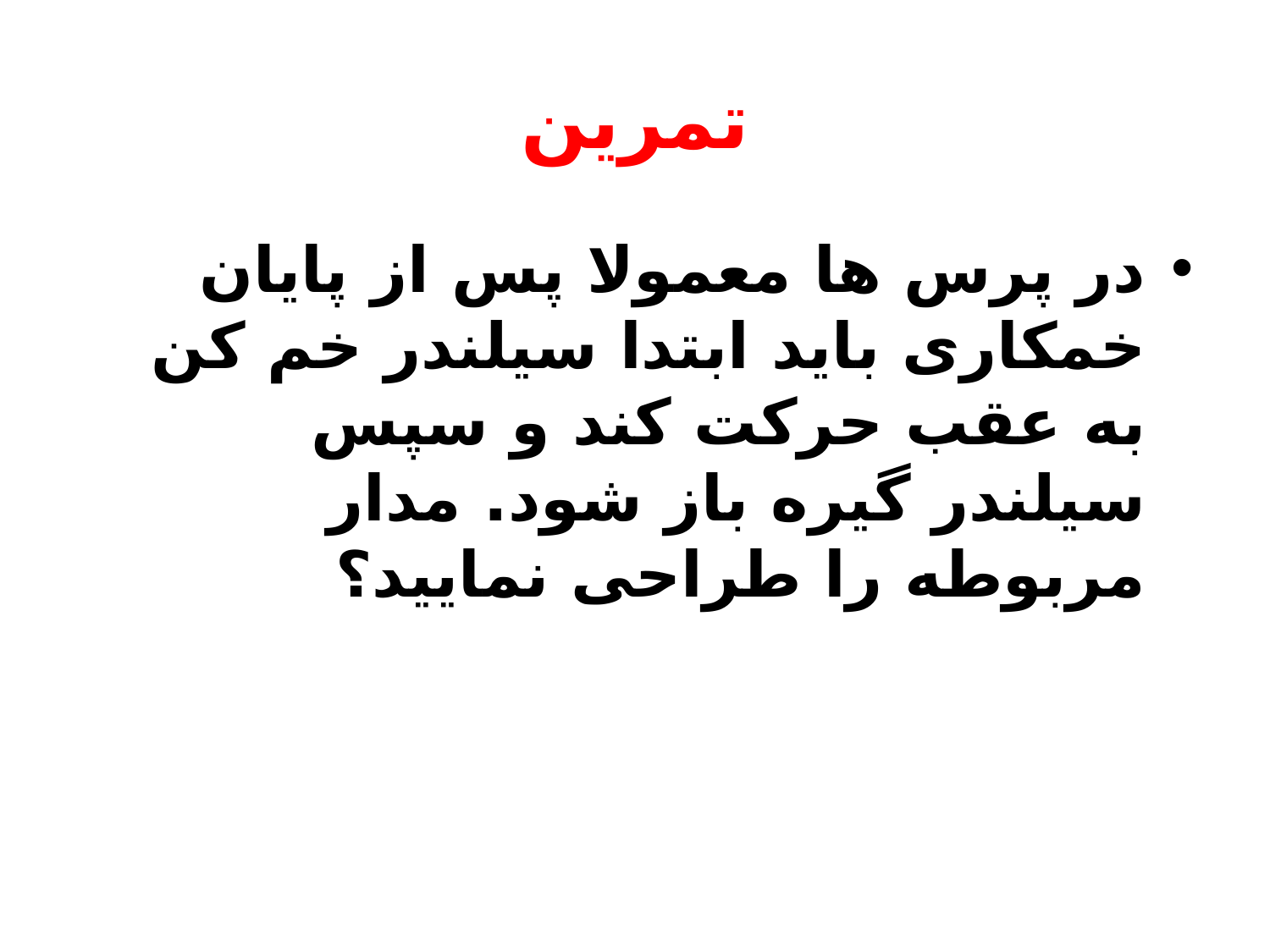

# تمرین
در پرس ها معمولا پس از پایان خمکاری باید ابتدا سیلندر خم کن به عقب حرکت کند و سپس سیلندر گیره باز شود. مدار مربوطه را طراحی نمایید؟